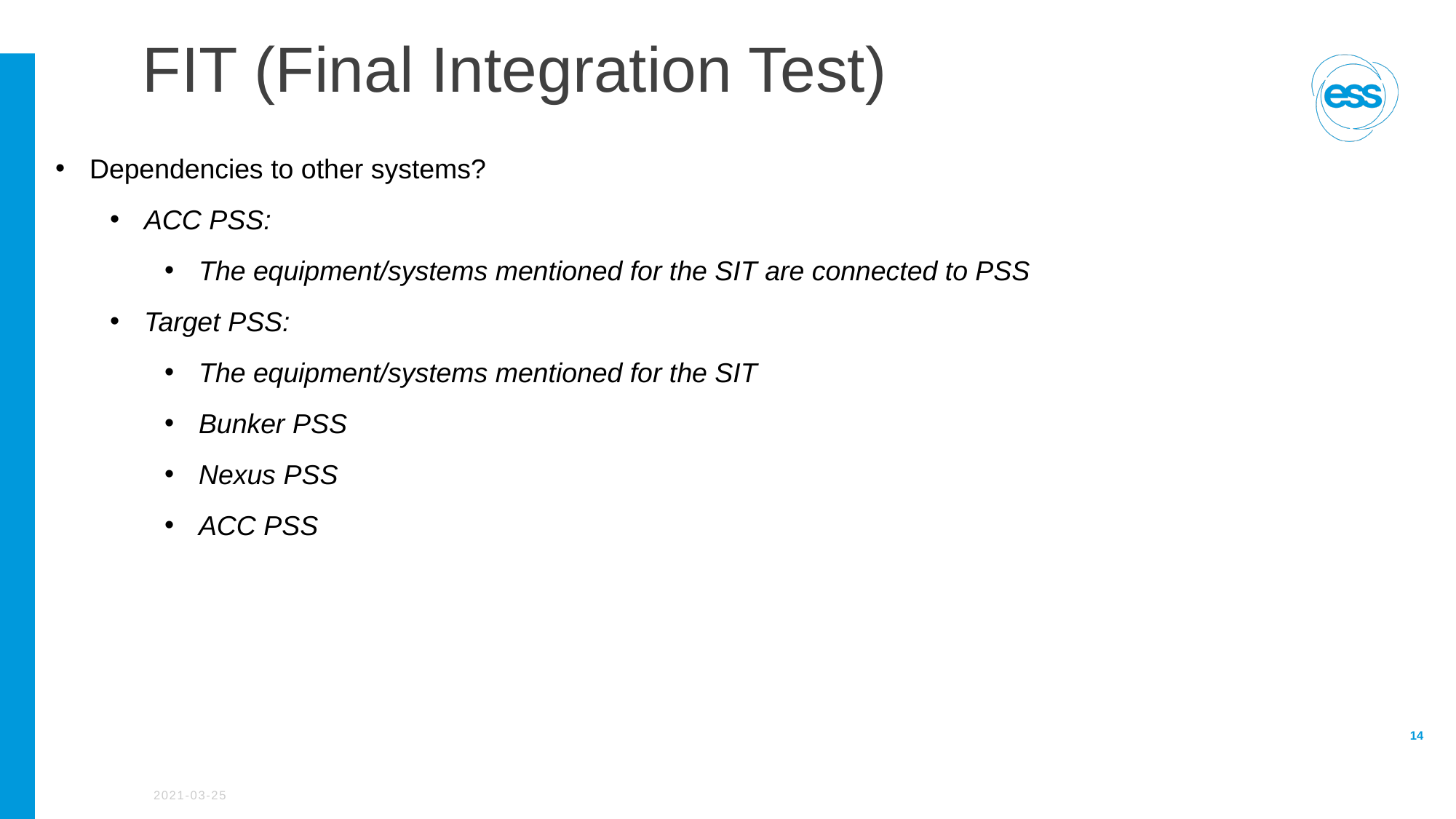

# FIT (Final Integration Test)
Dependencies to other systems?
ACC PSS:
The equipment/systems mentioned for the SIT are connected to PSS
Target PSS:
The equipment/systems mentioned for the SIT
Bunker PSS
Nexus PSS
ACC PSS
14
2021-03-25